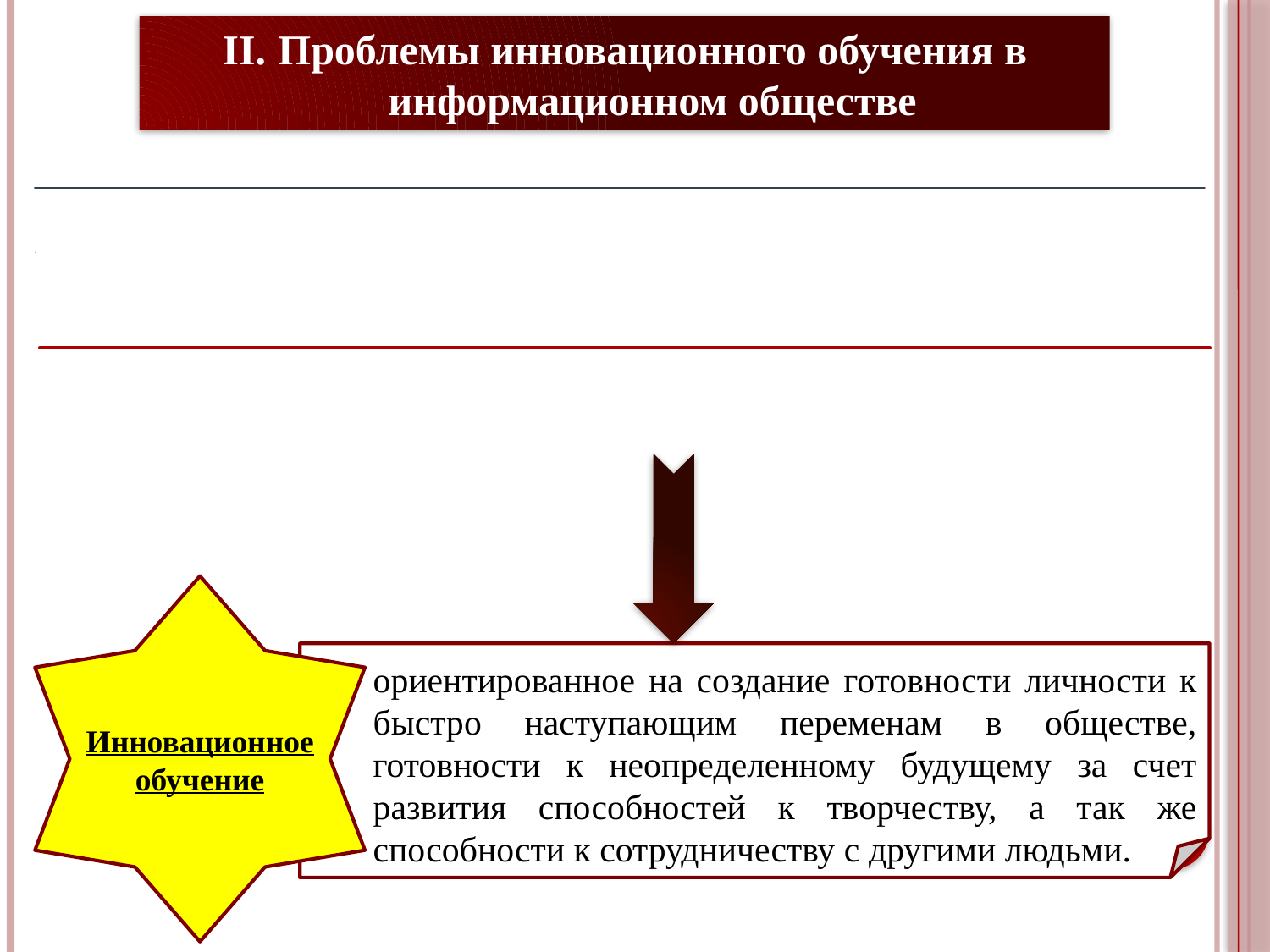

Проблемы инновационного обучения в информационном обществе

Инновационное обучение

ориентированное на создание готовности личности к быстро наступающим переменам в обществе, готовности к неопределенному будущему за счет развития способностей к творчеству, а так же способности к сотрудничеству с другими людьми.